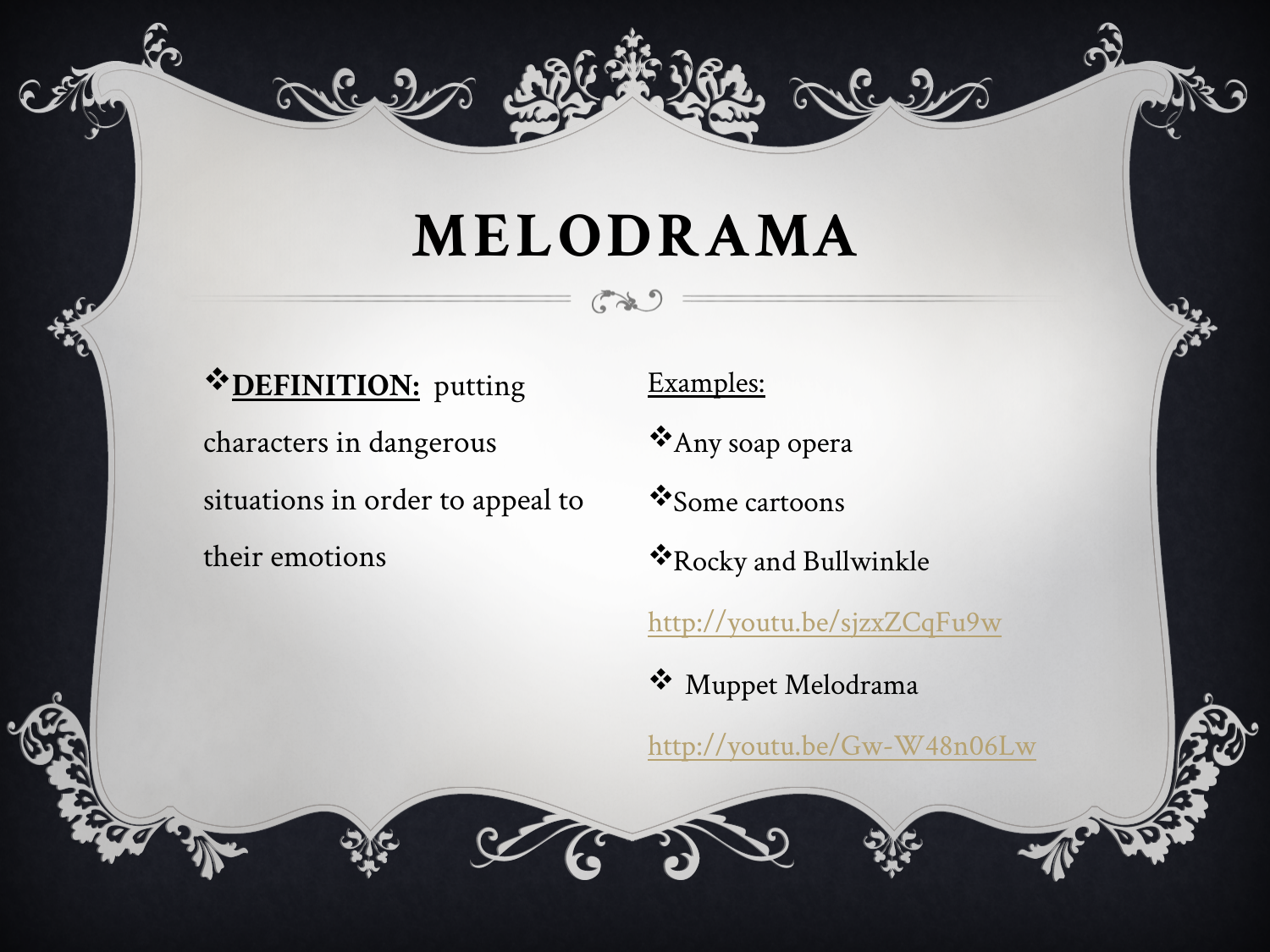

# MELODRAMA
DEFINITION:  putting characters in dangerous situations in order to appeal to their emotions
Examples:
Any soap opera
Some cartoons
Rocky and Bullwinkle
http://youtu.be/sjzxZCqFu9w
Muppet Melodrama
http://youtu.be/Gw-W48n06Lw